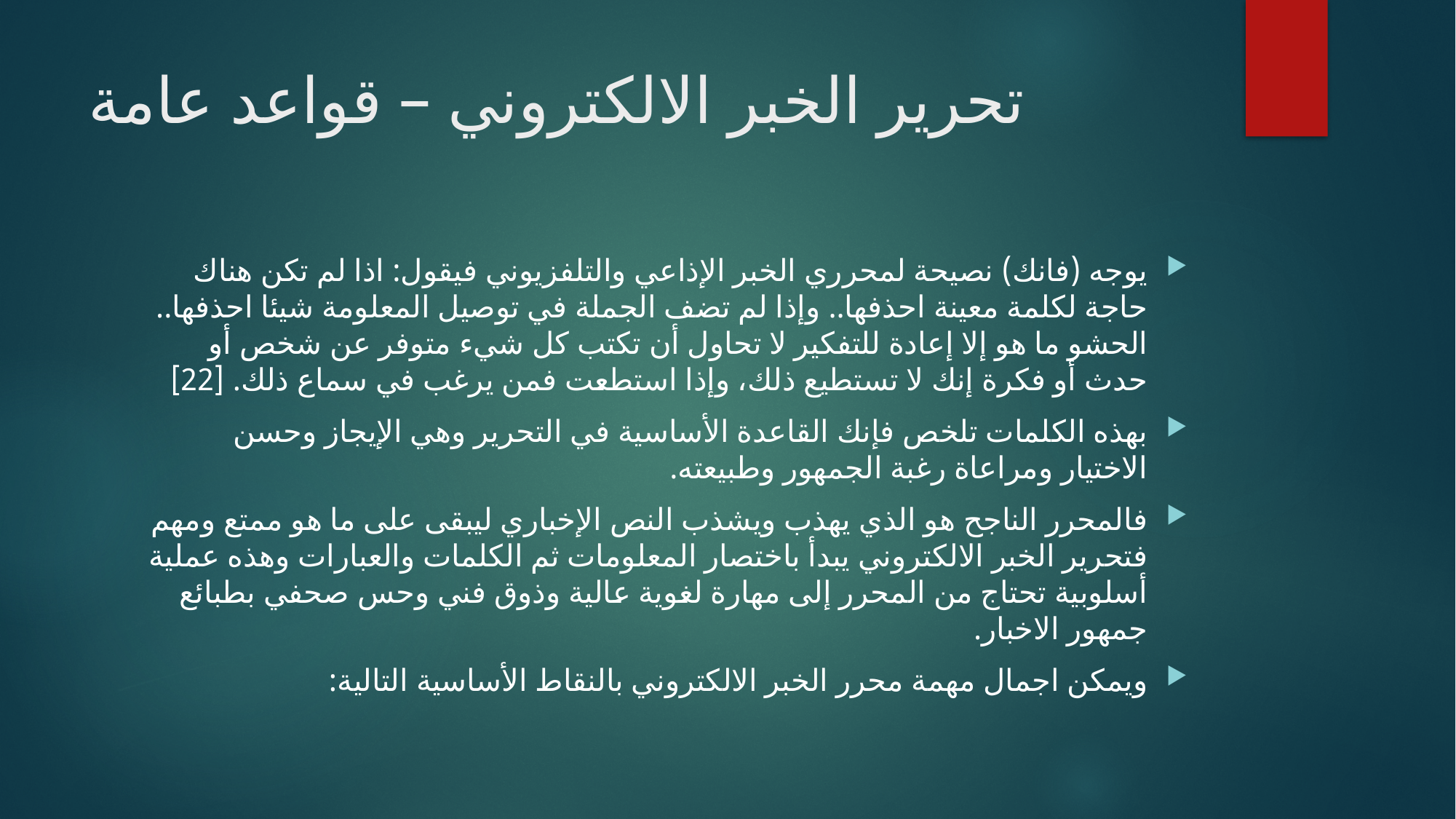

# تحرير الخبر الالكتروني – قواعد عامة
يوجه (فانك) نصيحة لمحرري الخبر الإذاعي والتلفزيوني فيقول: اذا لم تكن هناك حاجة لكلمة معينة احذفها.. وإذا لم تضف الجملة في توصيل المعلومة شيئا احذفها.. الحشو ما هو إلا إعادة للتفكير لا تحاول أن تكتب كل شيء متوفر عن شخص أو حدث أو فكرة إنك لا تستطيع ذلك، وإذا استطعت فمن يرغب في سماع ذلك. [22]
بهذه الكلمات تلخص فإنك القاعدة الأساسية في التحرير وهي الإيجاز وحسن الاختيار ومراعاة رغبة الجمهور وطبيعته.
فالمحرر الناجح هو الذي يهذب ويشذب النص الإخباري ليبقى على ما هو ممتع ومهم فتحرير الخبر الالكتروني يبدأ باختصار المعلومات ثم الكلمات والعبارات وهذه عملية أسلوبية تحتاج من المحرر إلى مهارة لغوية عالية وذوق فني وحس صحفي بطبائع جمهور الاخبار.
ويمكن اجمال مهمة محرر الخبر الالكتروني بالنقاط الأساسية التالية: